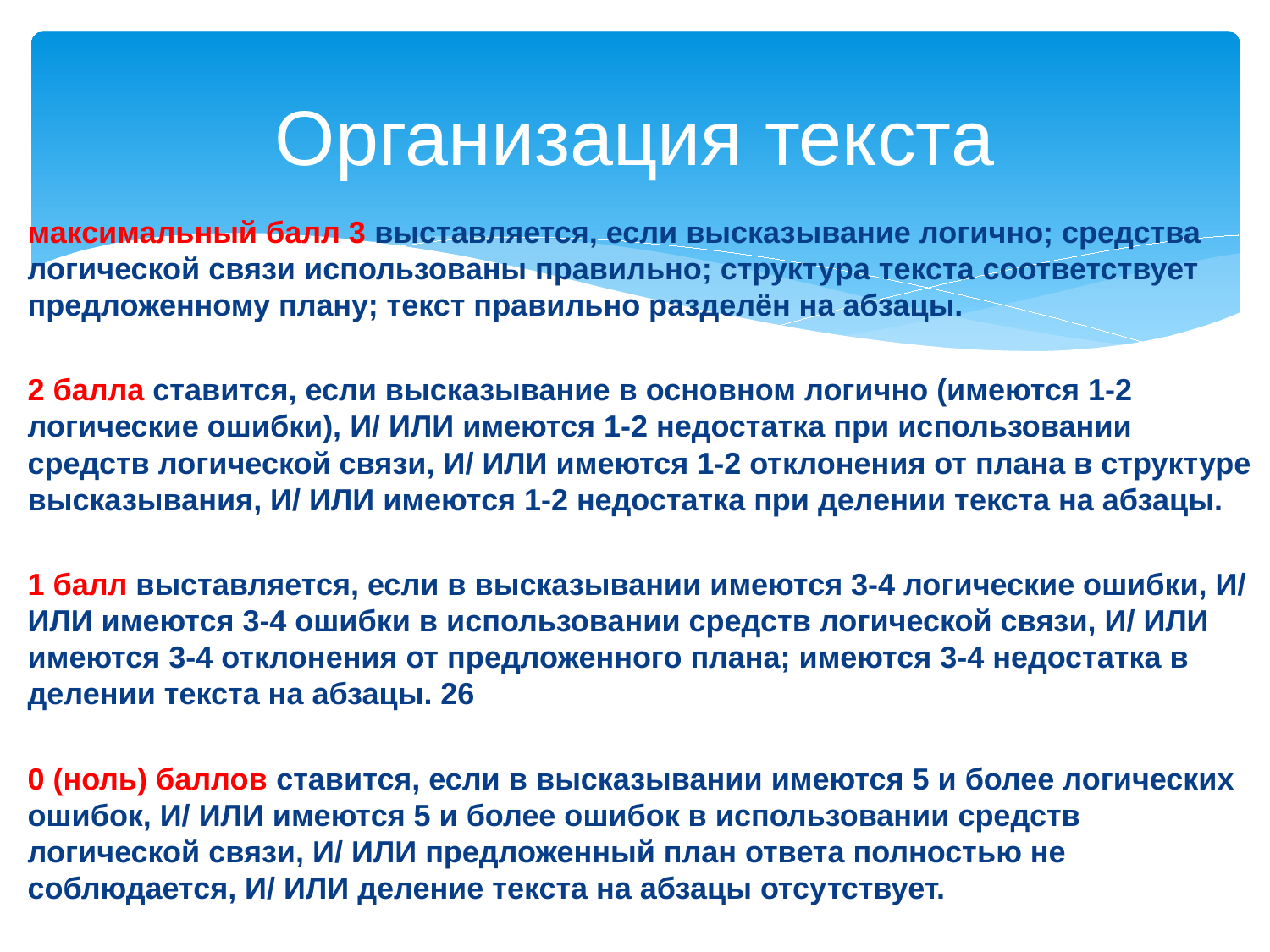

# Организация текста
максимальный балл 3 выставляется, если высказывание логично; средства логической связи использованы правильно; структура текста соответствует предложенному плану; текст правильно разделён на абзацы.

2 балла ставится, если высказывание в основном логично (имеются 1-2 логические ошибки), И/ ИЛИ имеются 1-2 недостатка при использовании средств логической связи, И/ ИЛИ имеются 1-2 отклонения от плана в структуре высказывания, И/ ИЛИ имеются 1-2 недостатка при делении текста на абзацы.

1 балл выставляется, если в высказывании имеются 3-4 логические ошибки, И/ ИЛИ имеются 3-4 ошибки в использовании средств логической связи, И/ ИЛИ имеются 3-4 отклонения от предложенного плана; имеются 3-4 недостатка в делении текста на абзацы. 26

0 (ноль) баллов ставится, если в высказывании имеются 5 и более логических ошибок, И/ ИЛИ имеются 5 и более ошибок в использовании средств логической связи, И/ ИЛИ предложенный план ответа полностью не соблюдается, И/ ИЛИ деление текста на абзацы отсутствует.